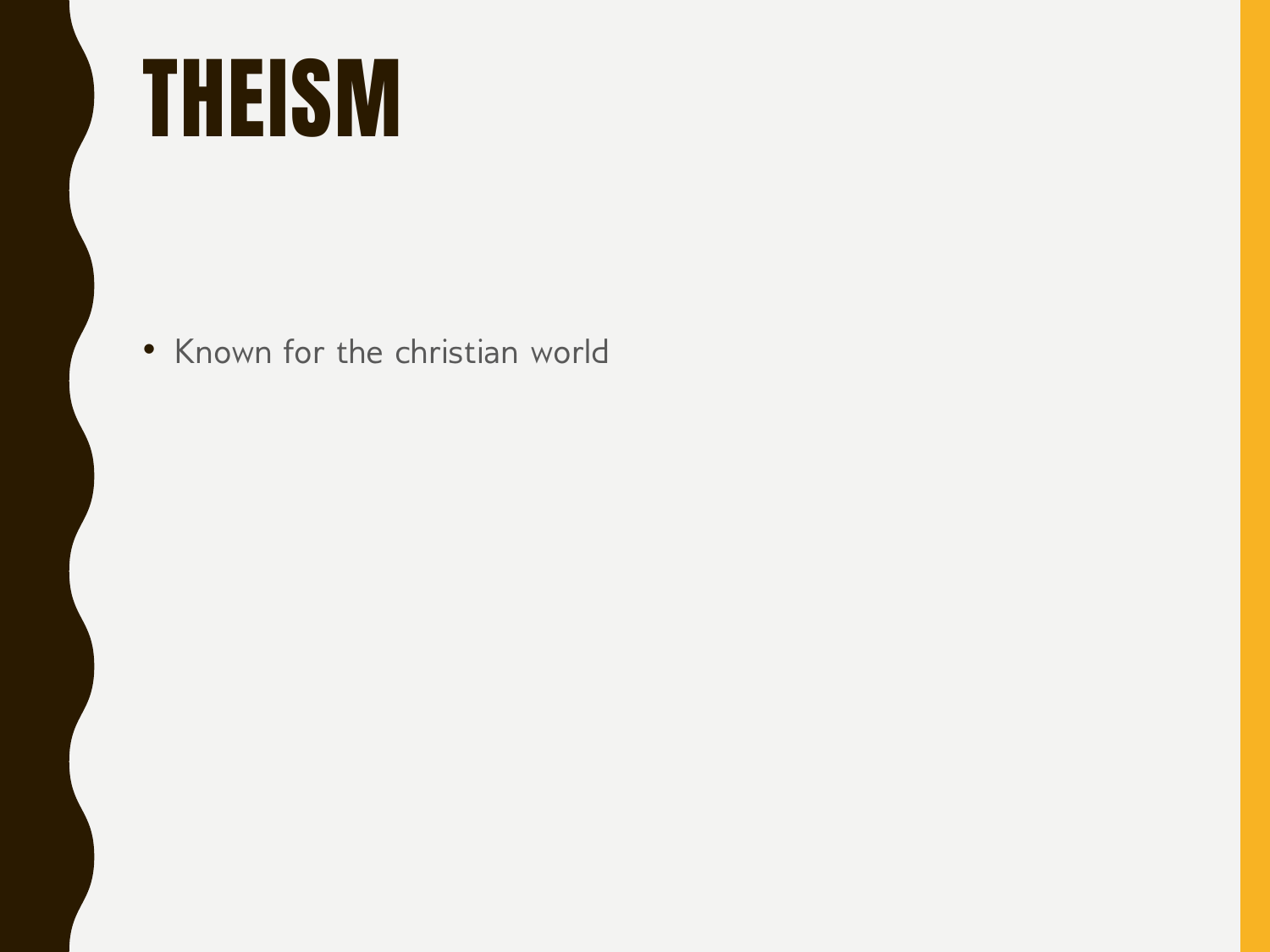

# Theism
Known for the christian world